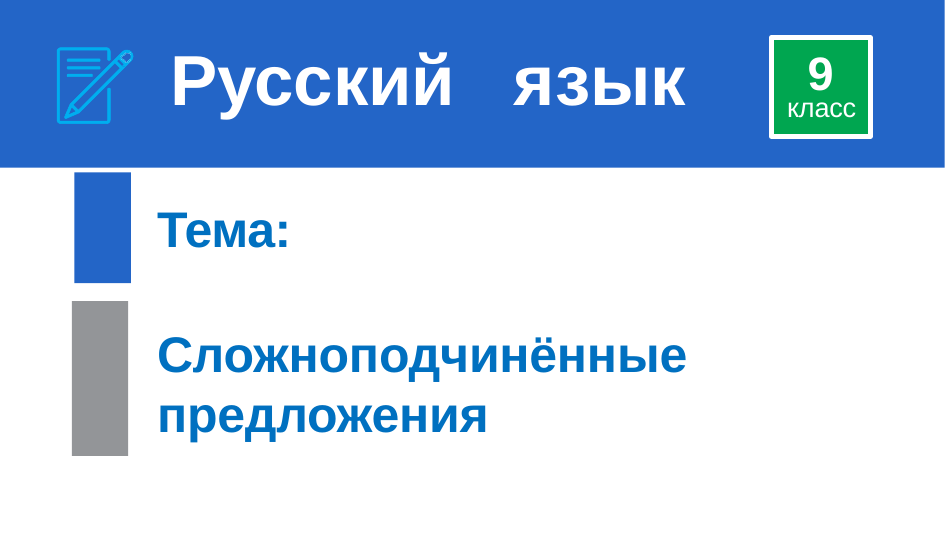

# Русский   язык

9

класс

Тема:

Сложноподчинённые  предложения